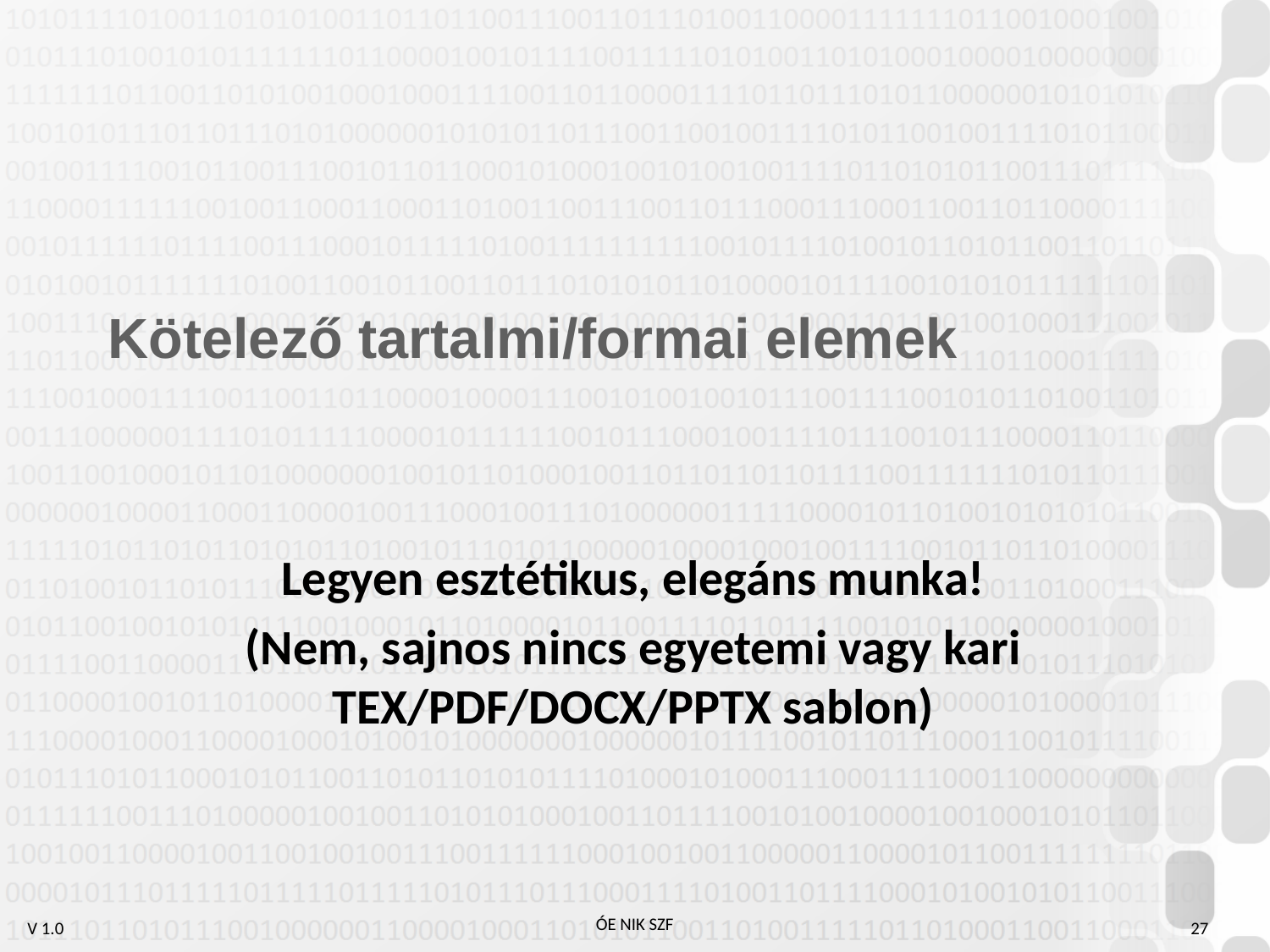

# Kötelező tartalmi/formai elemek
Legyen esztétikus, elegáns munka!
(Nem, sajnos nincs egyetemi vagy kari TEX/PDF/DOCX/PPTX sablon)
27
ÓE NIK SZF